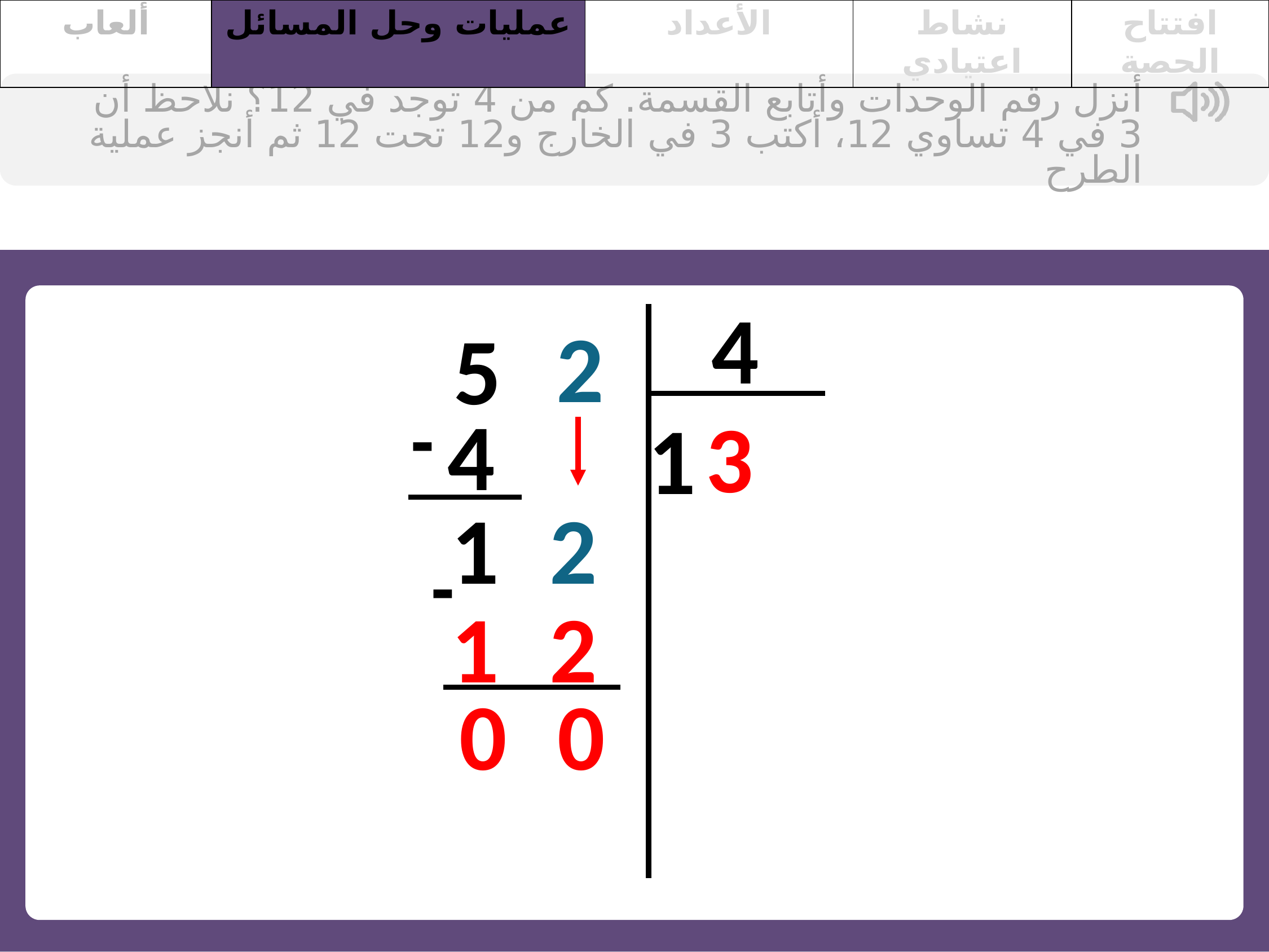

| ألعاب | عمليات وحل المسائل | الأعداد | نشاط اعتيادي | افتتاح الحصة |
| --- | --- | --- | --- | --- |

أنزل رقم الوحدات وأتابع القسمة. كم من 4 توجد في 12؟ نلاحظ أن 3 في 4 تساوي 12، أكتب 3 في الخارج و12 تحت 12 ثم أنجز عملية الطرح

4
2
5
4
-
3
1
2
1
-
2
1
0
0